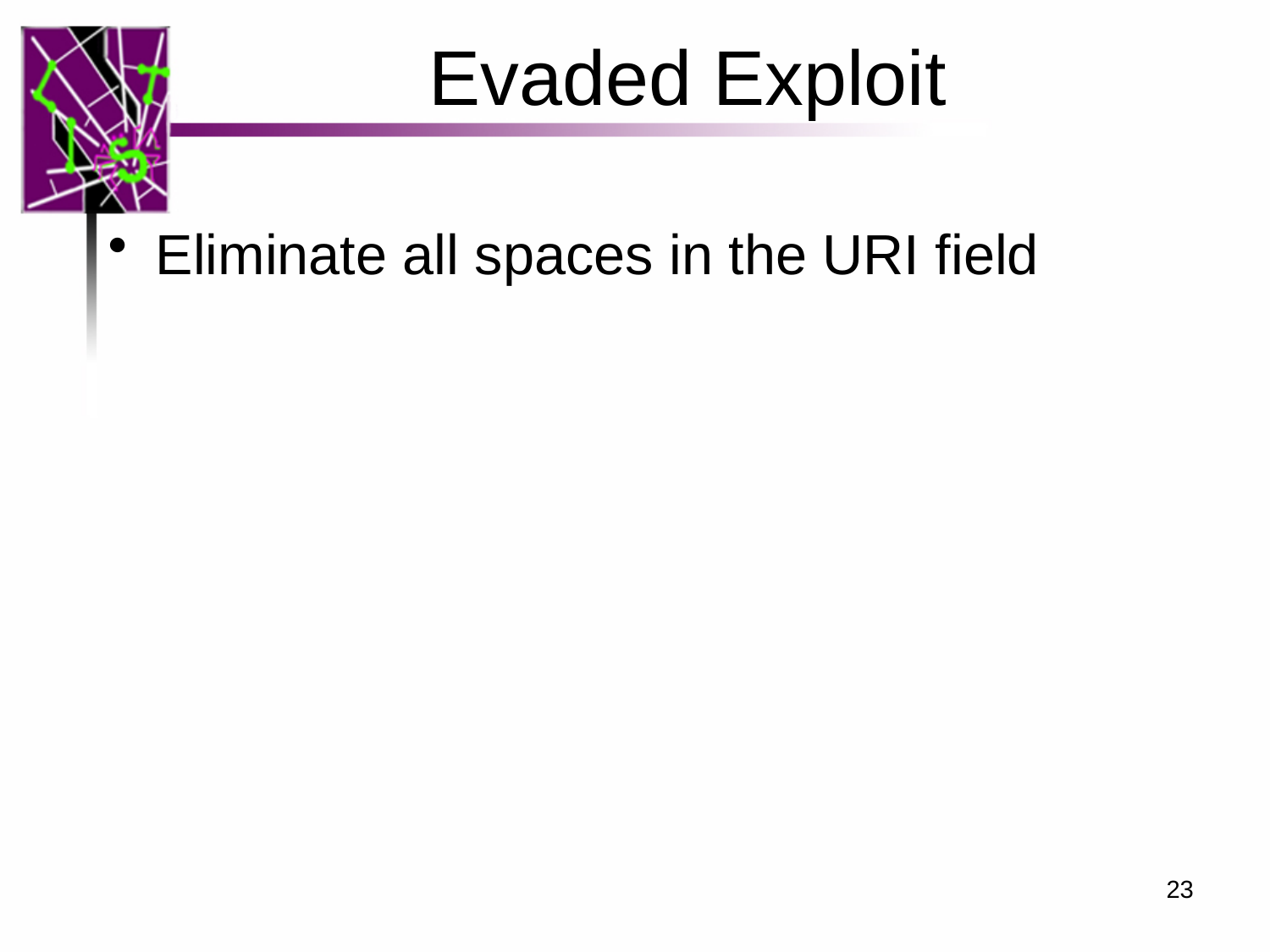

# Evaded Exploit
Eliminate all spaces in the URI field
23